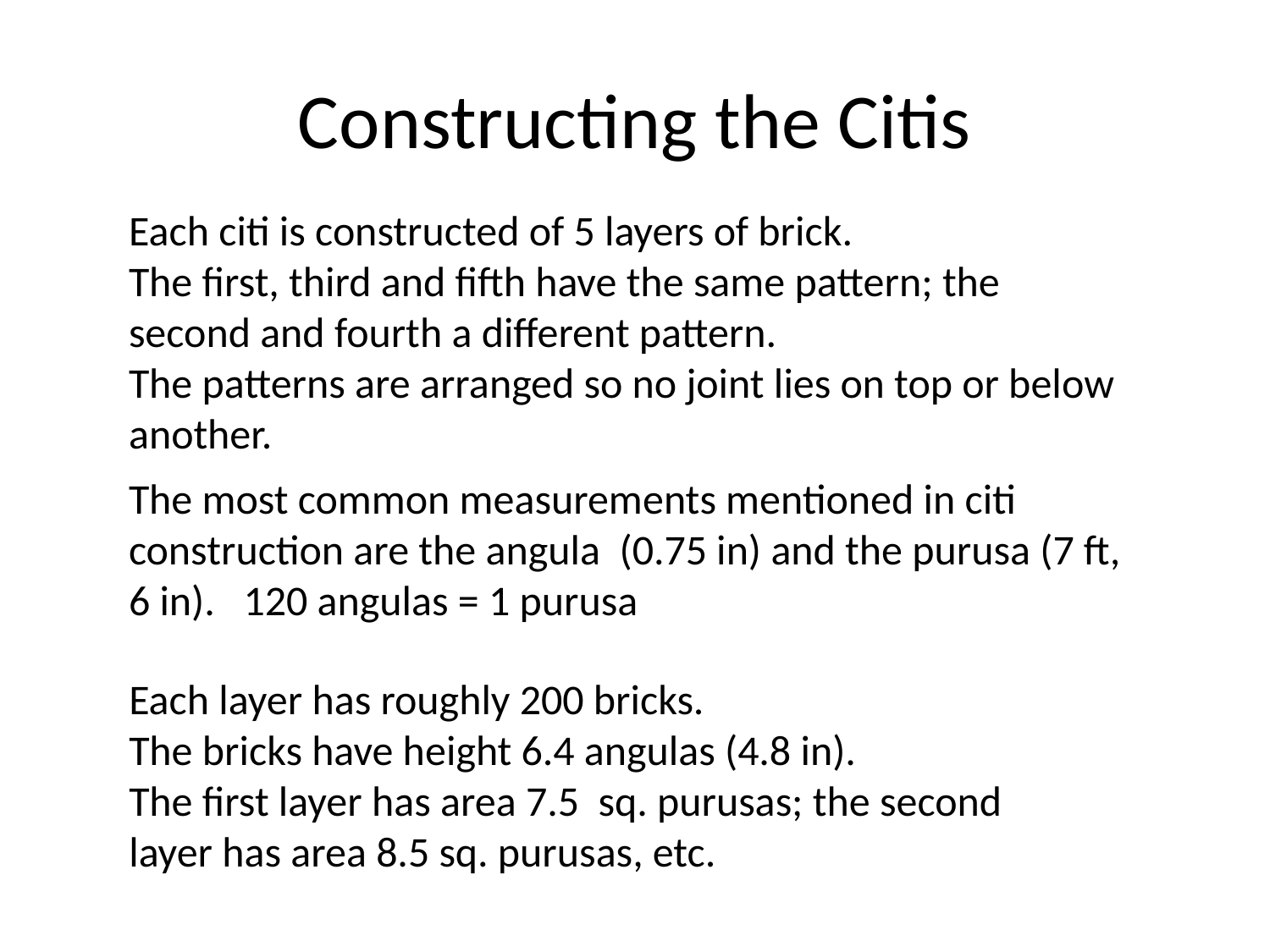

# Constructing the Citis
Each citi is constructed of 5 layers of brick.
The first, third and fifth have the same pattern; the second and fourth a different pattern.
The patterns are arranged so no joint lies on top or below another.
The most common measurements mentioned in citi construction are the angula  (0.75 in) and the purusa (7 ft, 6 in).   120 angulas = 1 purusa
Each layer has roughly 200 bricks.
The bricks have height 6.4 angulas (4.8 in).
The first layer has area 7.5  sq. purusas; the second layer has area 8.5 sq. purusas, etc.